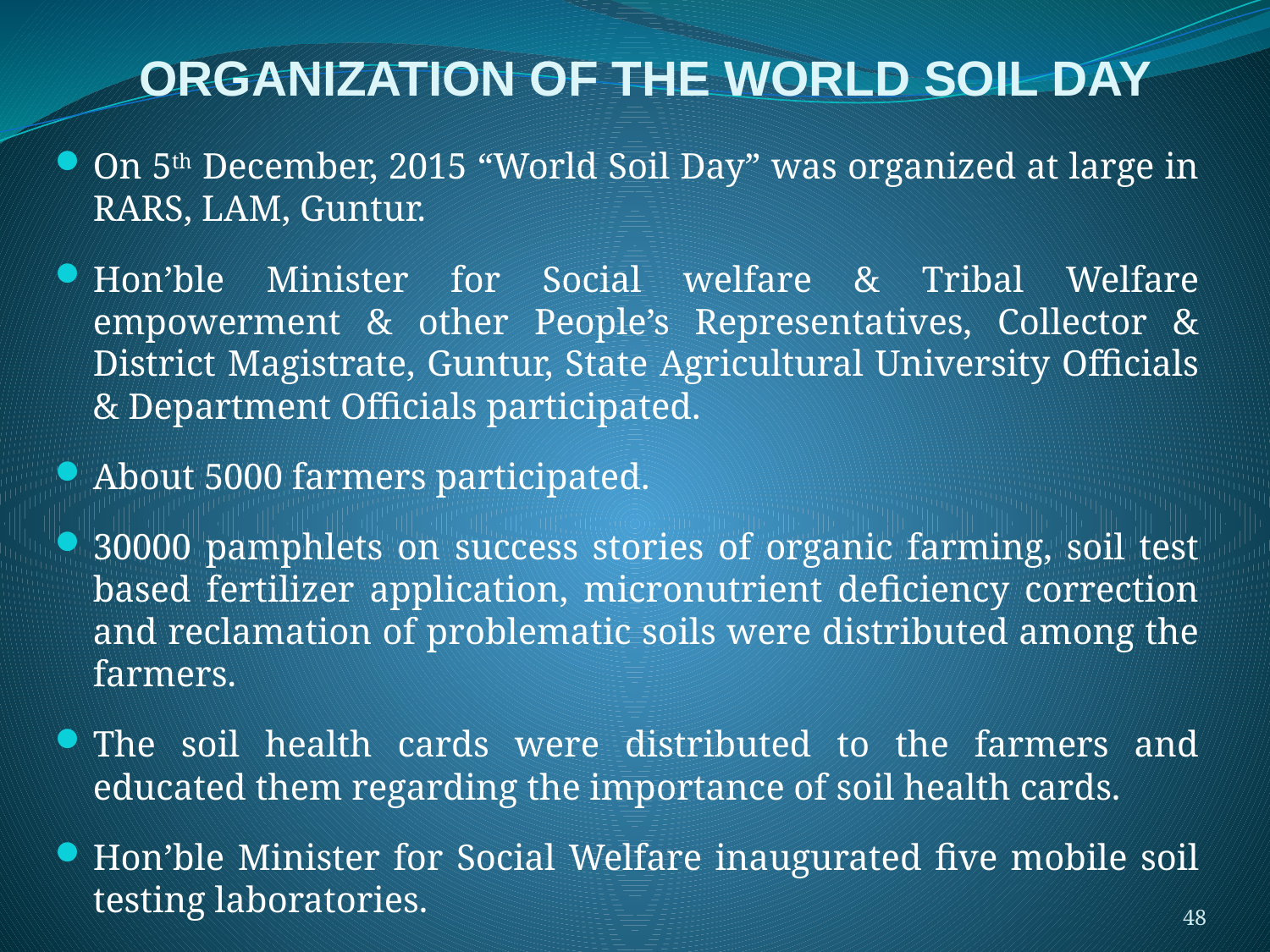

# ORGANIZATION OF THE WORLD SOIL DAY
On 5th December, 2015 “World Soil Day” was organized at large in RARS, LAM, Guntur.
Hon’ble Minister for Social welfare & Tribal Welfare empowerment & other People’s Representatives, Collector & District Magistrate, Guntur, State Agricultural University Officials & Department Officials participated.
About 5000 farmers participated.
30000 pamphlets on success stories of organic farming, soil test based fertilizer application, micronutrient deficiency correction and reclamation of problematic soils were distributed among the farmers.
The soil health cards were distributed to the farmers and educated them regarding the importance of soil health cards.
Hon’ble Minister for Social Welfare inaugurated five mobile soil testing laboratories.
48